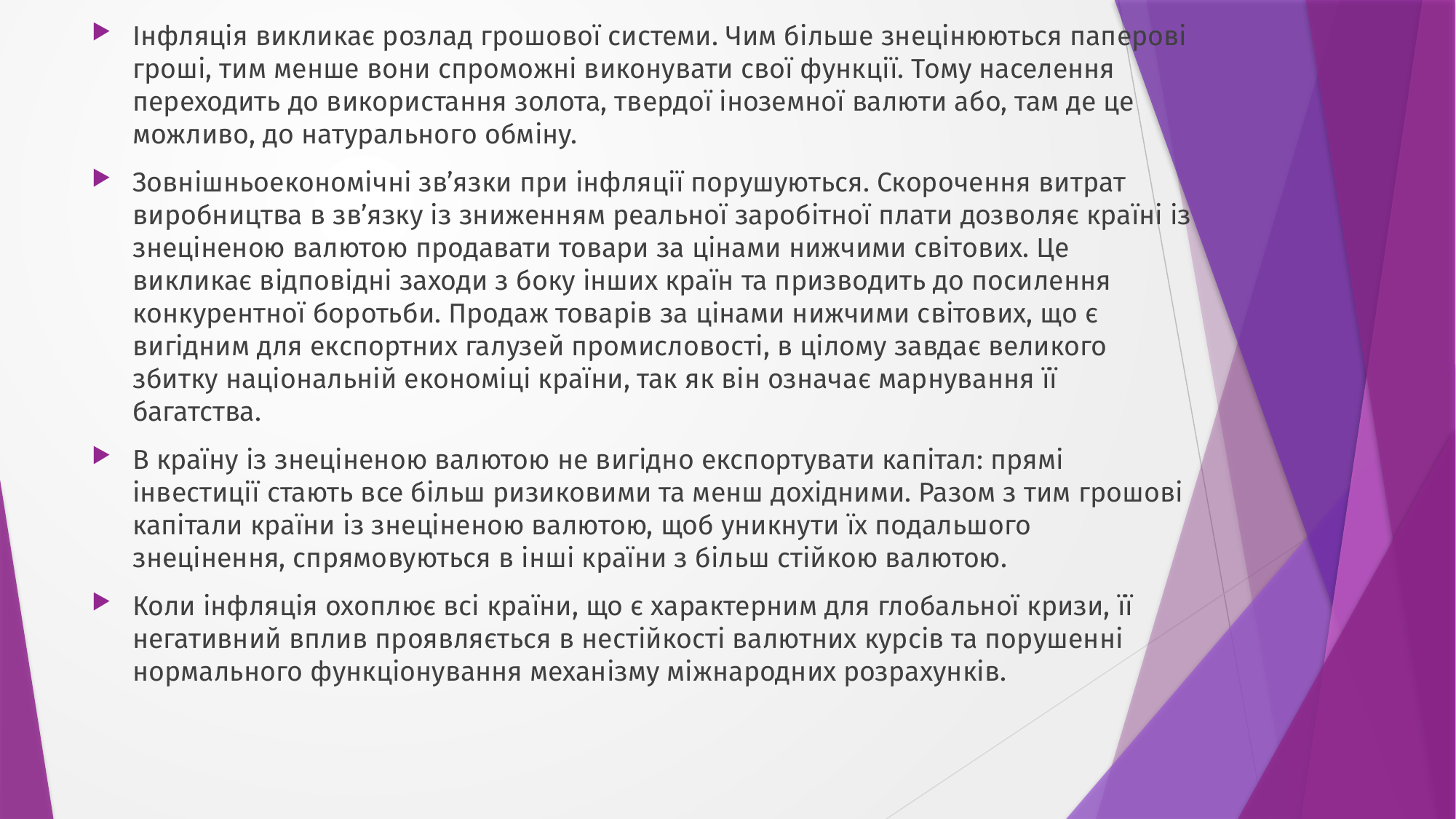

Інфляція викликає розлад грошової системи. Чим більше знецінюються паперові гроші, тим менше вони спроможні виконувати свої функції. Тому населення переходить до використання золота, твердої іноземної валюти або, там де це можливо, до натурального обміну.
Зовнішньоекономічні зв’язки при інфляції порушуються. Скорочення витрат виробництва в зв’язку із зниженням реальної заробітної плати дозволяє країні із знеціненою валютою продавати товари за цінами нижчими світових. Це викликає відповідні заходи з боку інших країн та призводить до посилення конкурентної боротьби. Продаж товарів за цінами нижчими світових, що є вигідним для експортних галузей промисловості, в цілому завдає великого збитку національній економіці країни, так як він означає марнування її багатства.
В країну із знеціненою валютою не вигідно експортувати капітал: прямі інвестиції стають все більш ризиковими та менш дохідними. Разом з тим грошові капітали країни із знеціненою валютою, щоб уникнути їх подальшого знецінення, спрямовуються в інші країни з більш стійкою валютою.
Коли інфляція охоплює всі країни, що є характерним для глобальної кризи, її негативний вплив проявляється в нестійкості валютних курсів та порушенні нормального функціонування механізму міжнародних розрахунків.